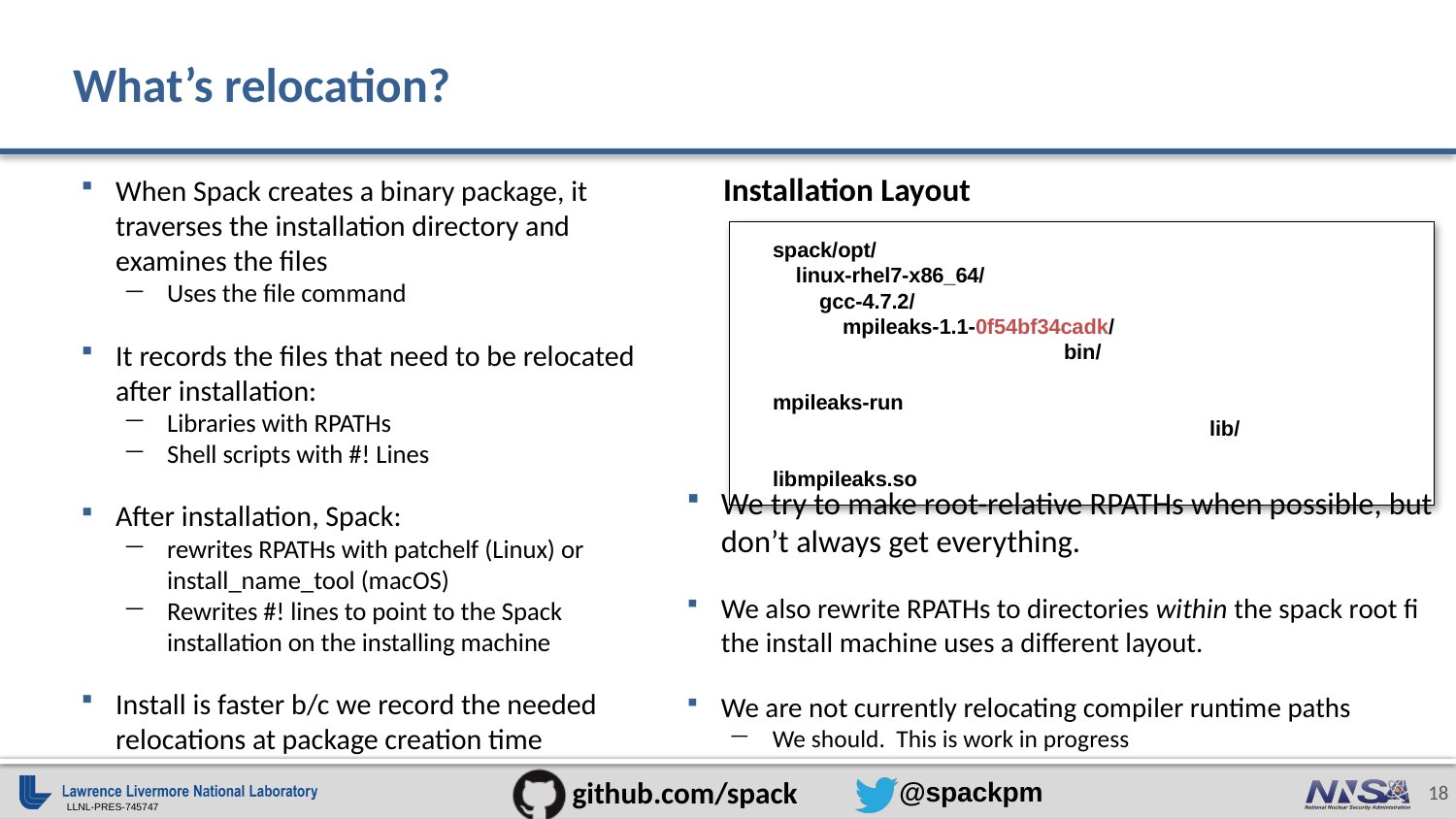

# What’s relocation?
Installation Layout
When Spack creates a binary package, it traverses the installation directory and examines the files
Uses the file command
It records the files that need to be relocated after installation:
Libraries with RPATHs
Shell scripts with #! Lines
After installation, Spack:
rewrites RPATHs with patchelf (Linux) or install_name_tool (macOS)
Rewrites #! lines to point to the Spack installation on the installing machine
Install is faster b/c we record the needed relocations at package creation time

spack/opt/
    linux-rhel7-x86_64/
        gcc-4.7.2/
            mpileaks-1.1-0f54bf34cadk/
        		bin/
				mpileaks-run
			lib/
				libmpileaks.so
We try to make root-relative RPATHs when possible, but don’t always get everything.
We also rewrite RPATHs to directories within the spack root fi the install machine uses a different layout.
We are not currently relocating compiler runtime paths
We should.  This is work in progress